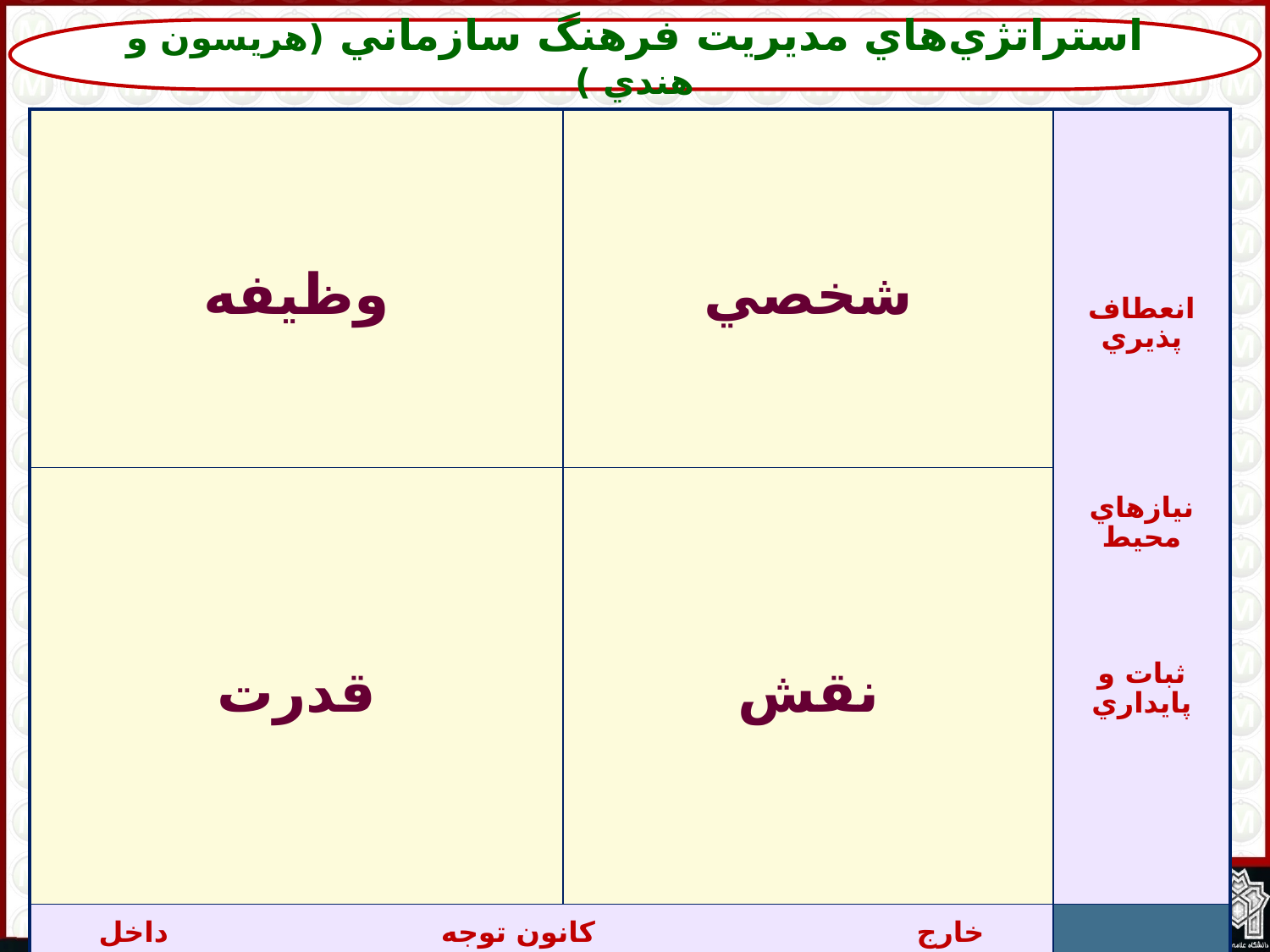

استراتژي‌هاي مديريت فرهنگ سازماني (هريسون و هندي )
| وظيفه | شخصي | انعطاف پذيري نيازهاي محيط ثبات و پايداري |
| --- | --- | --- |
| قدرت | نقش |  |
| خارج كانون توجه داخل |  |  |